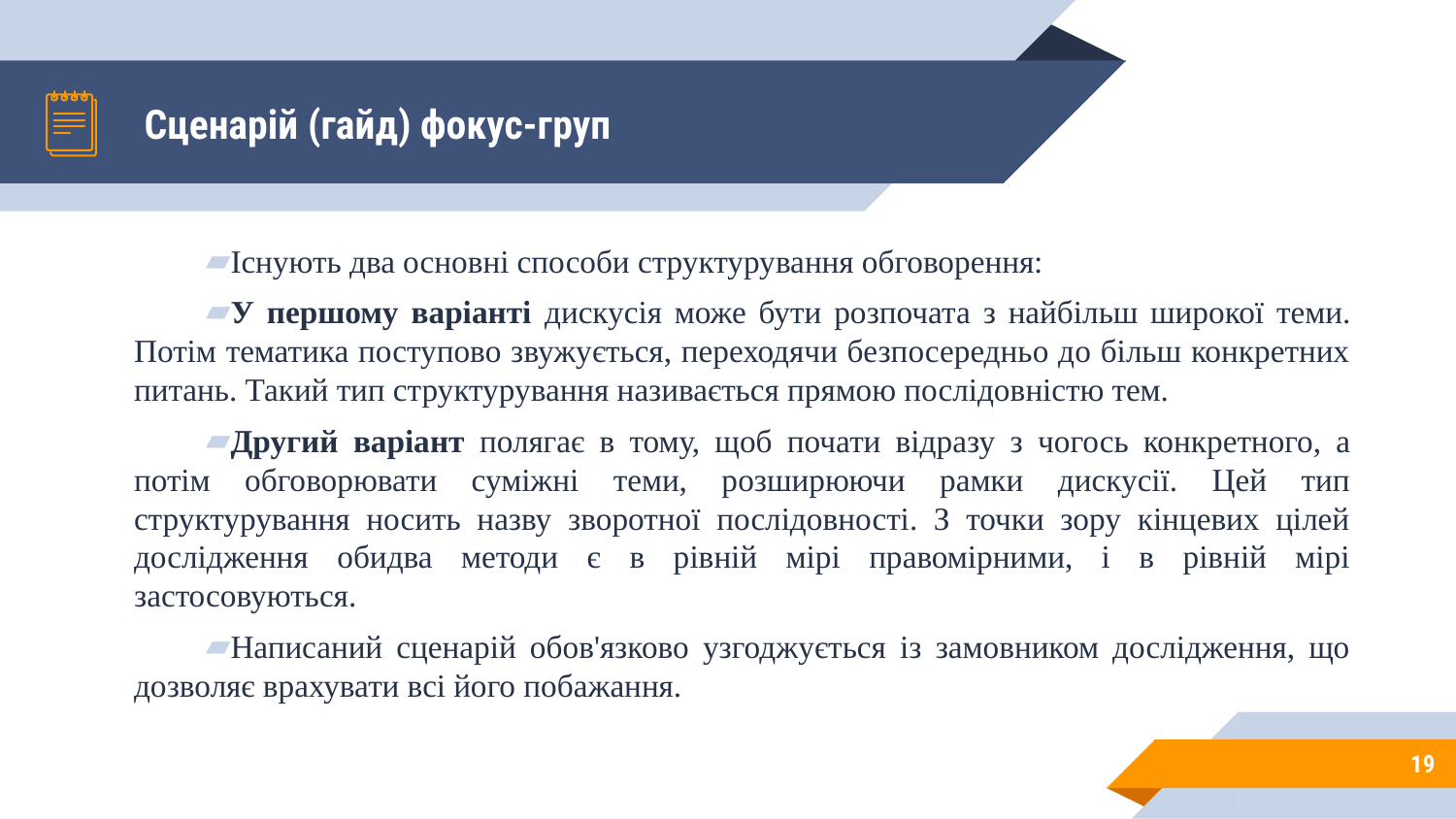

# Сценарій (гайд) фокус-груп

Існують два основні способи структурування обговорення:
У першому варіанті дискусія може бути розпочата з найбільш широкої теми. Потім тематика поступово звужується, переходячи безпосередньо до більш конкретних питань. Такий тип структурування називається прямою послідовністю тем.
Другий варіант полягає в тому, щоб почати відразу з чогось конкретного, а потім обговорювати суміжні теми, розширюючи рамки дискусії. Цей тип структурування носить назву зворотної послідовності. З точки зору кінцевих цілей дослідження обидва методи є в рівній мірі правомірними, і в рівній мірі застосовуються.
Написаний сценарій обов'язково узгоджується із замовником дослідження, що дозволяє врахувати всі його побажання.

19